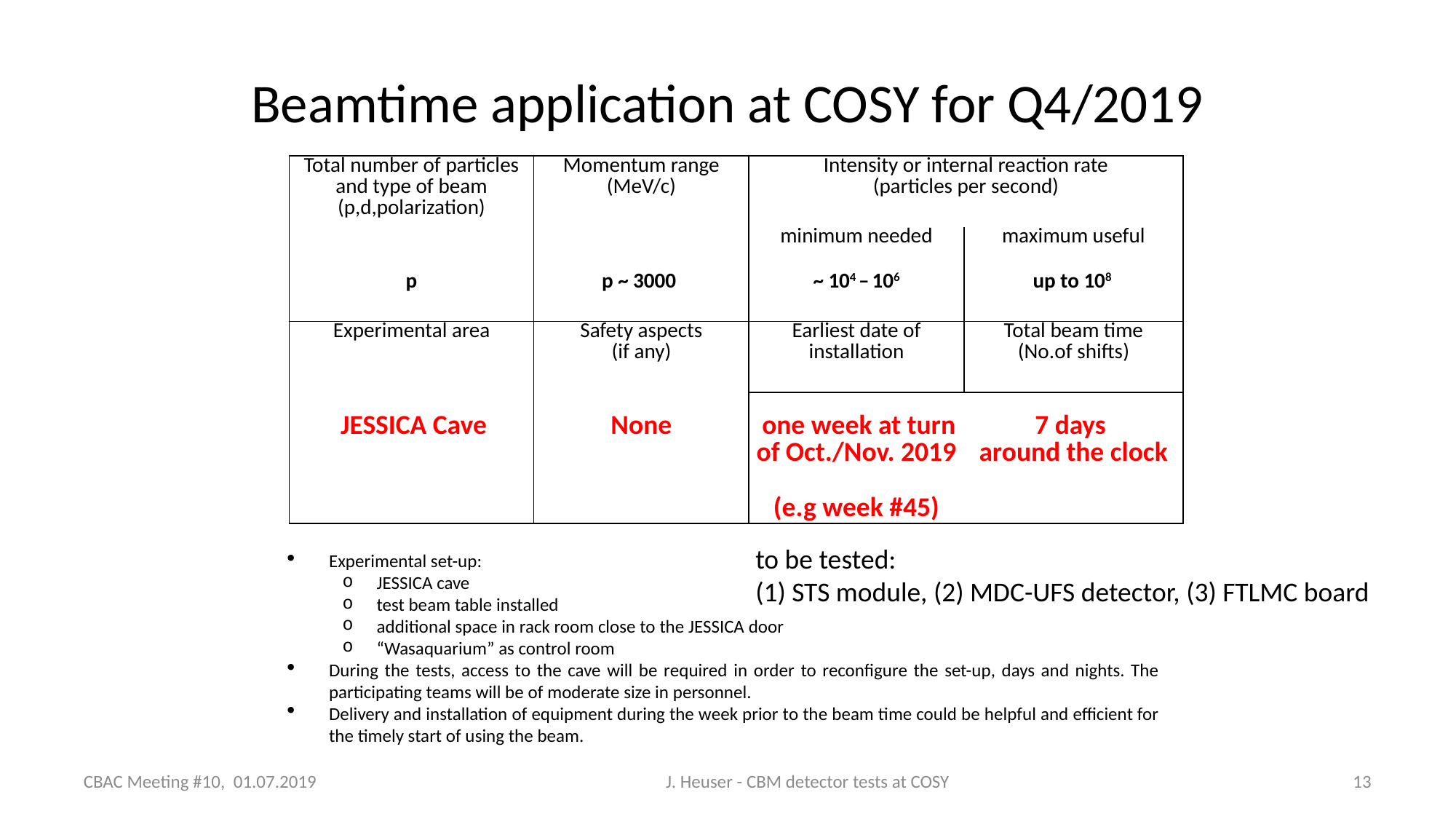

# Beamtime application at COSY for Q4/2019
| Total number of particles and type of beam (p,d,polarization) | Momentum range (MeV/c) | Intensity or internal reaction rate (particles per second) |  |
| --- | --- | --- | --- |
|  |  | minimum needed | maximum useful |
| p | p ~ 3000 | ~ 104 – 106 | up to 108 |
| Experimental area | Safety aspects (if any) | Earliest date of installation | Total beam time (No.of shifts) |
|  |  |  |  |
| JESSICA Cave | None | one week at turn of Oct./Nov. 2019 (e.g week #45) | 7 days around the clock |
to be tested:
(1) STS module, (2) MDC-UFS detector, (3) FTLMC board
Experimental set-up:
JESSICA cave
test beam table installed
additional space in rack room close to the JESSICA door
“Wasaquarium” as control room
During the tests, access to the cave will be required in order to reconfigure the set-up, days and nights. The participating teams will be of moderate size in personnel.
Delivery and installation of equipment during the week prior to the beam time could be helpful and efficient for the timely start of using the beam.
CBAC Meeting #10,  01.07.2019
J. Heuser - CBM detector tests at COSY
13